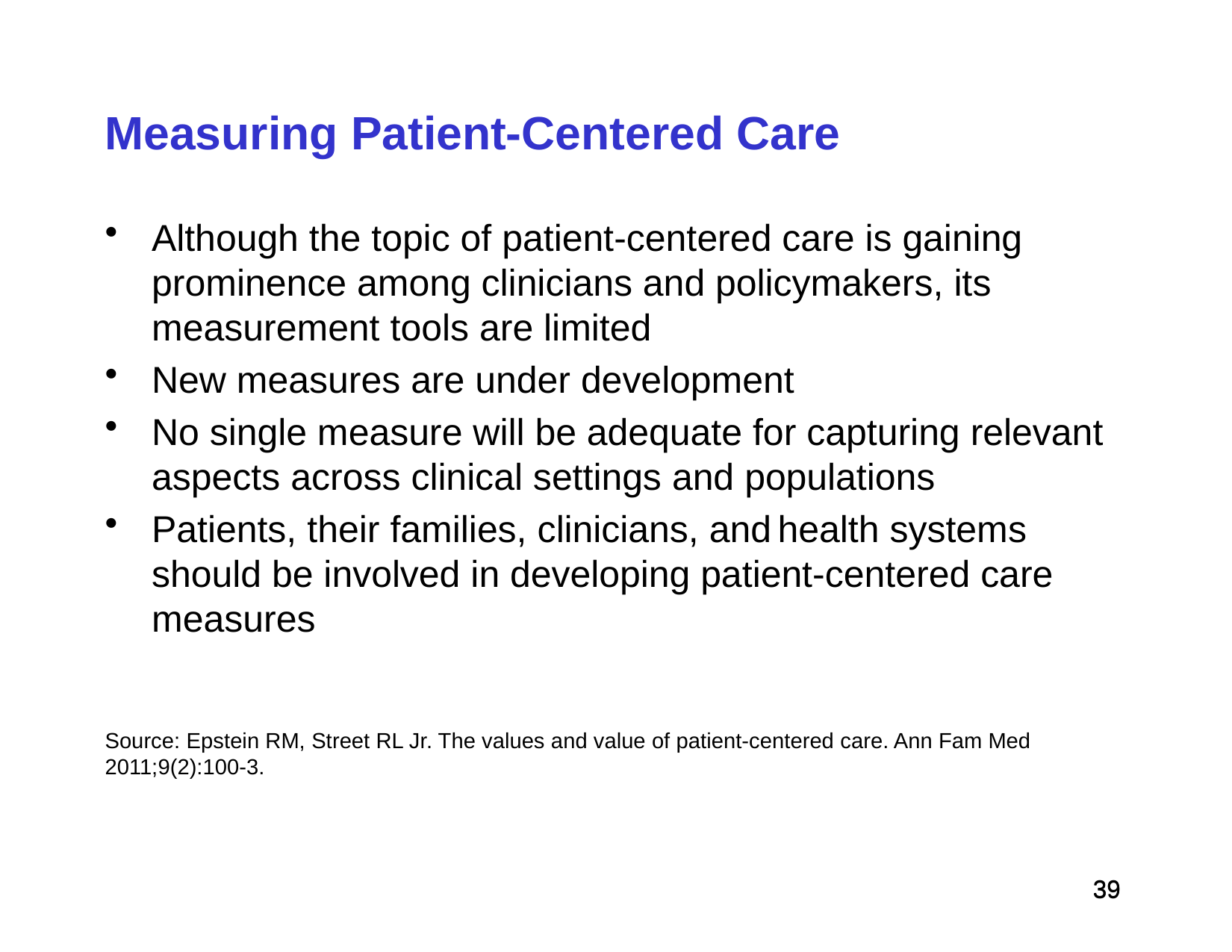

# Measuring Patient-Centered Care
Although the topic of patient-centered care is gaining prominence among clinicians and policymakers, its measurement tools are limited
New measures are under development
No single measure will be adequate for capturing relevant aspects across clinical settings and populations
Patients, their families, clinicians, and health systems  should be involved in developing patient-centered care measures

Source: Epstein RM, Street RL Jr. The values and value of patient-centered care. Ann Fam Med 2011;9(2):100-3.
 39
 39